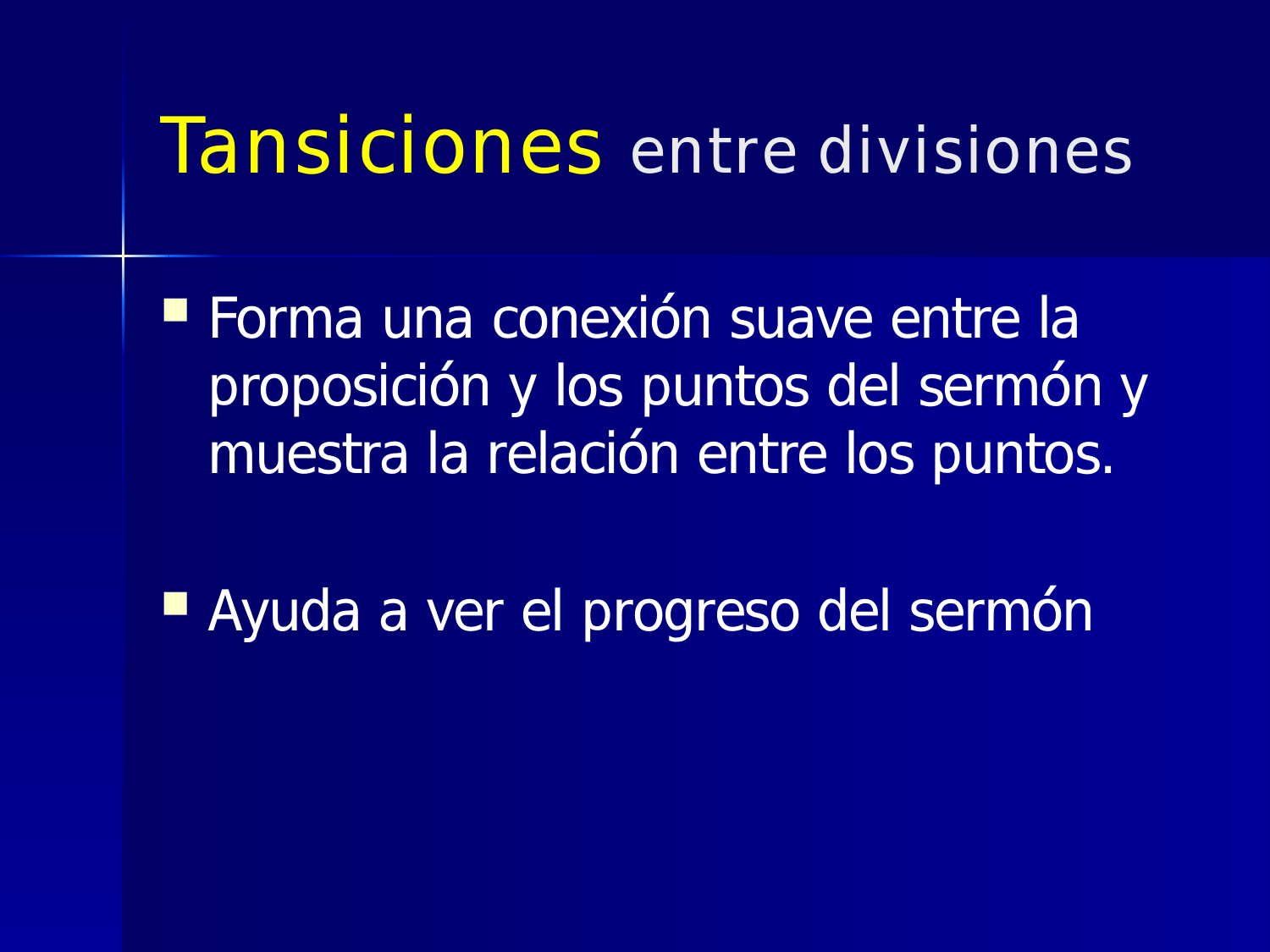

# Tansiciones entre divisiones
Forma una conexión suave entre la proposición y los puntos del sermón y muestra la relación entre los puntos.

Ayuda a ver el progreso del sermón